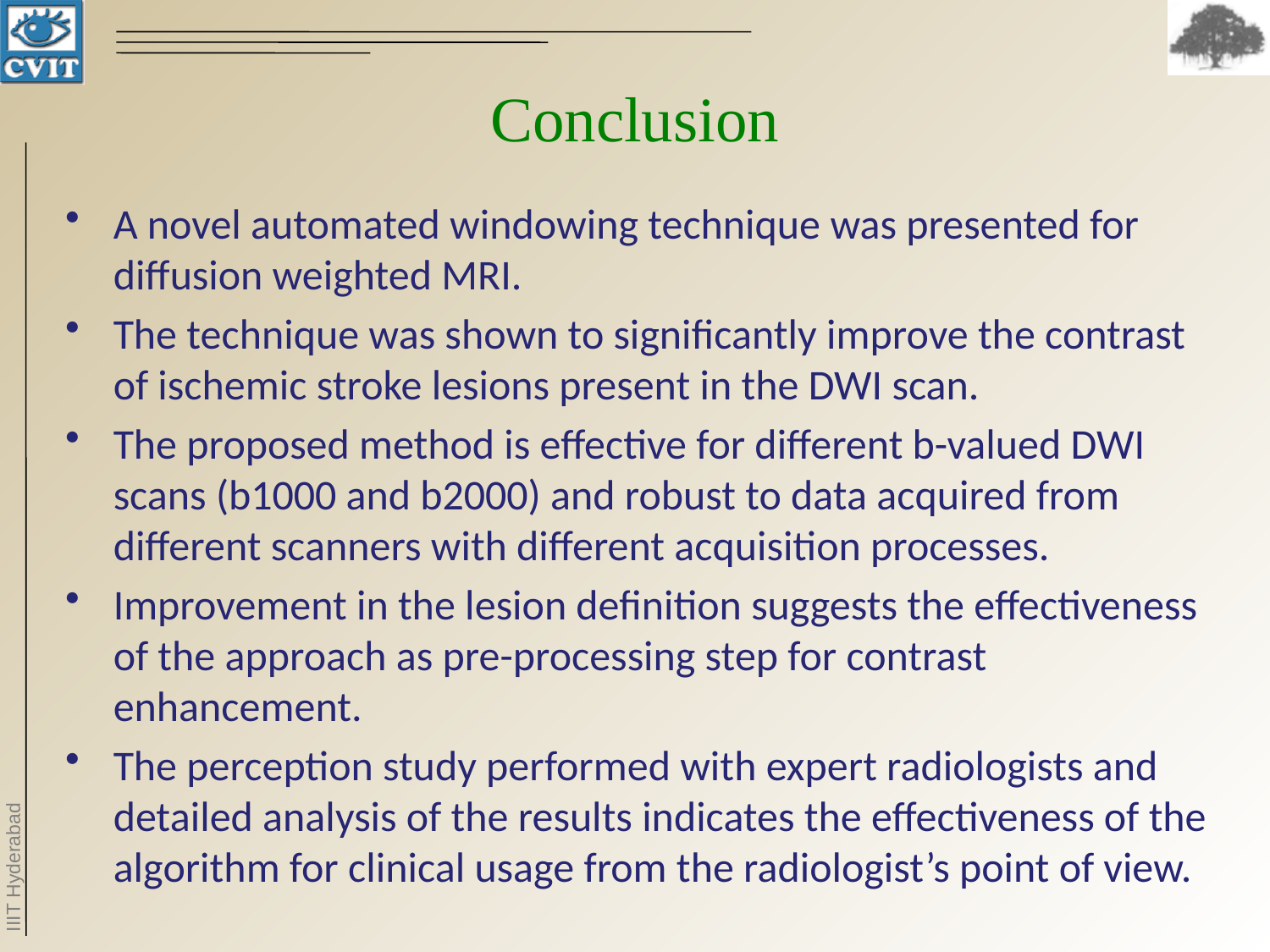

# Conclusion
A novel automated windowing technique was presented for diffusion weighted MRI.
The technique was shown to signiﬁcantly improve the contrast of ischemic stroke lesions present in the DWI scan.
The proposed method is effective for different b-valued DWI scans (b1000 and b2000) and robust to data acquired from different scanners with different acquisition processes.
Improvement in the lesion deﬁnition suggests the effectiveness of the approach as pre-processing step for contrast enhancement.
The perception study performed with expert radiologists and detailed analysis of the results indicates the effectiveness of the algorithm for clinical usage from the radiologist’s point of view.